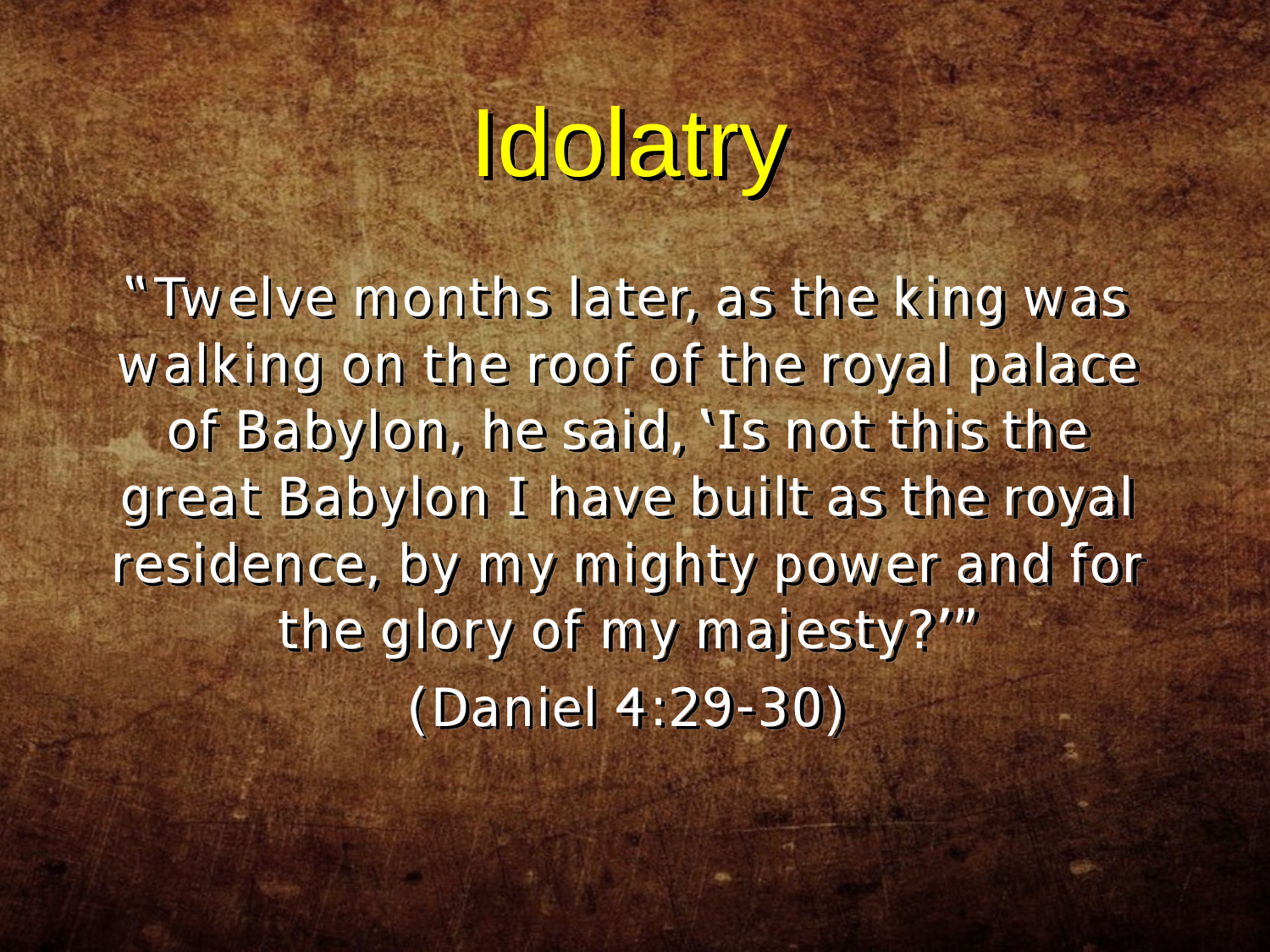

Idolatry
“Twelve months later, as the king was walking on the roof of the royal palace of Babylon, he said, ‘Is not this the great Babylon I have built as the royal residence, by my mighty power and for the glory of my majesty?’”
(Daniel 4:29-30)